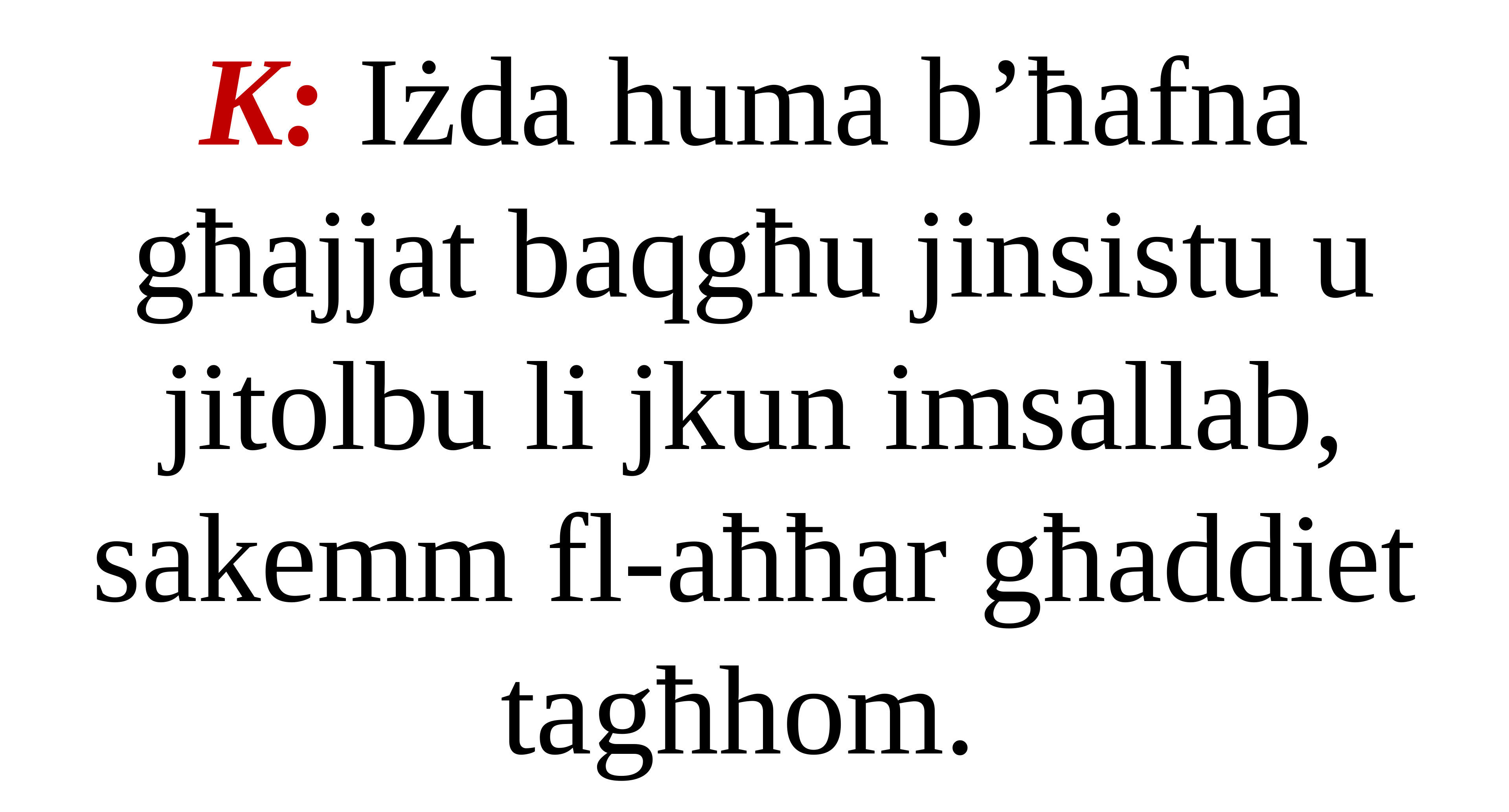

K: Iżda huma b’ħafna għajjat baqgħu jinsistu u jitolbu li jkun imsallab, sakemm fl-aħħar għaddiet tagħhom.